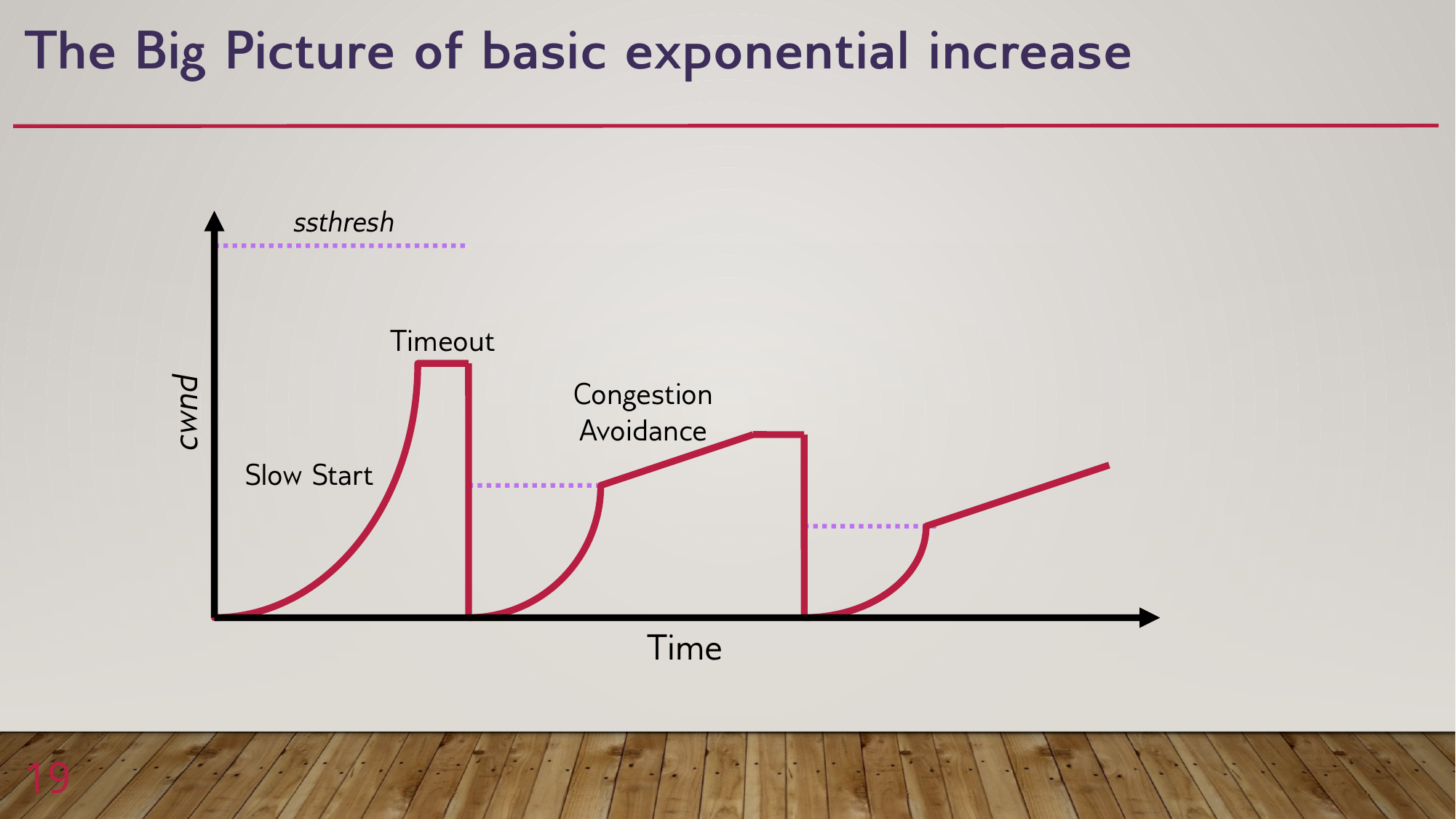

# The Big Picture of basic exponential increase
ssthresh

Timeout

Congestion
Avoidance
cwnd

Slow Start

Time
19